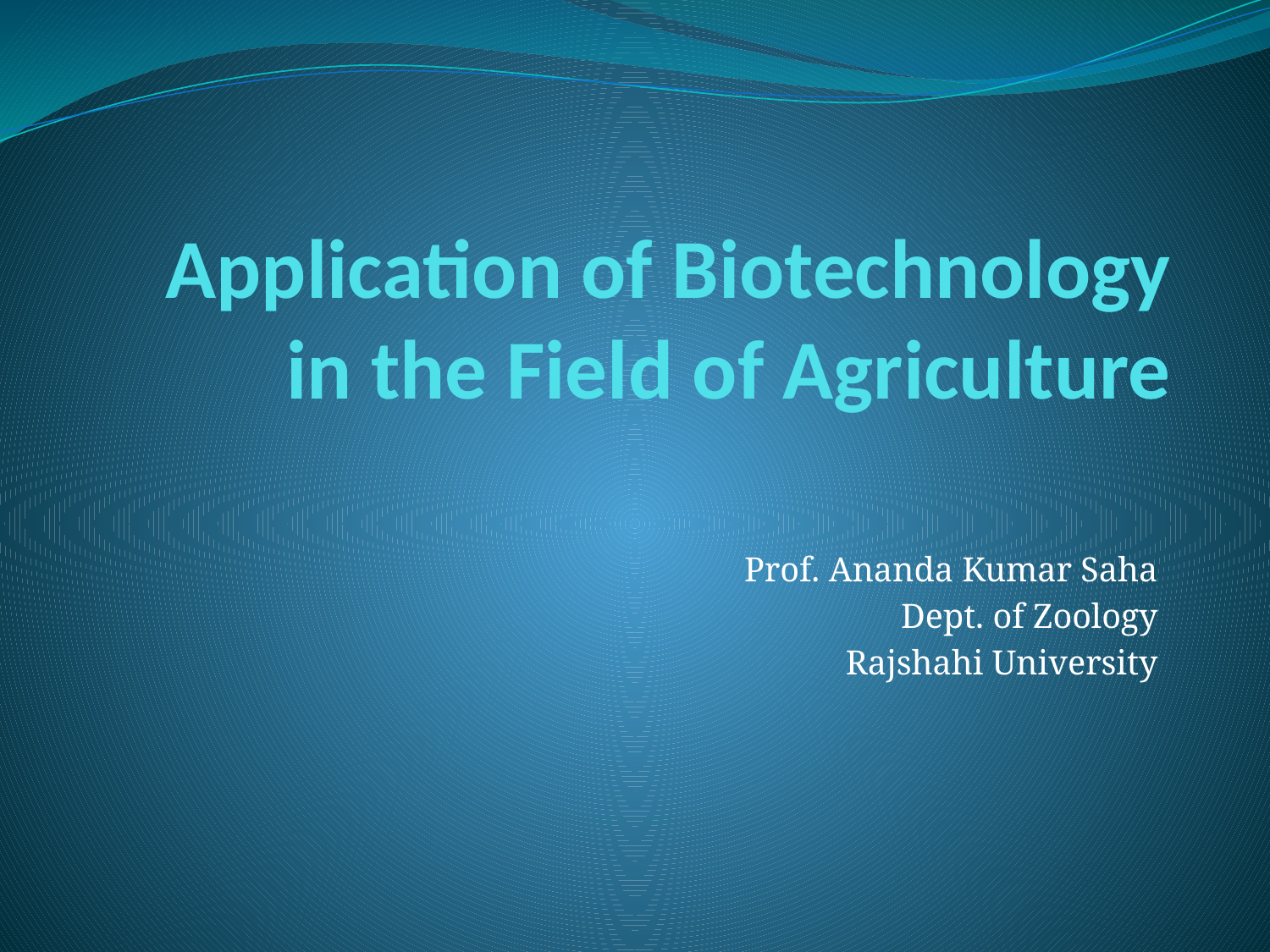

# Application of Biotechnology in the Field of Agriculture

Prof. Ananda Kumar Saha
Dept. of Zoology
Rajshahi University